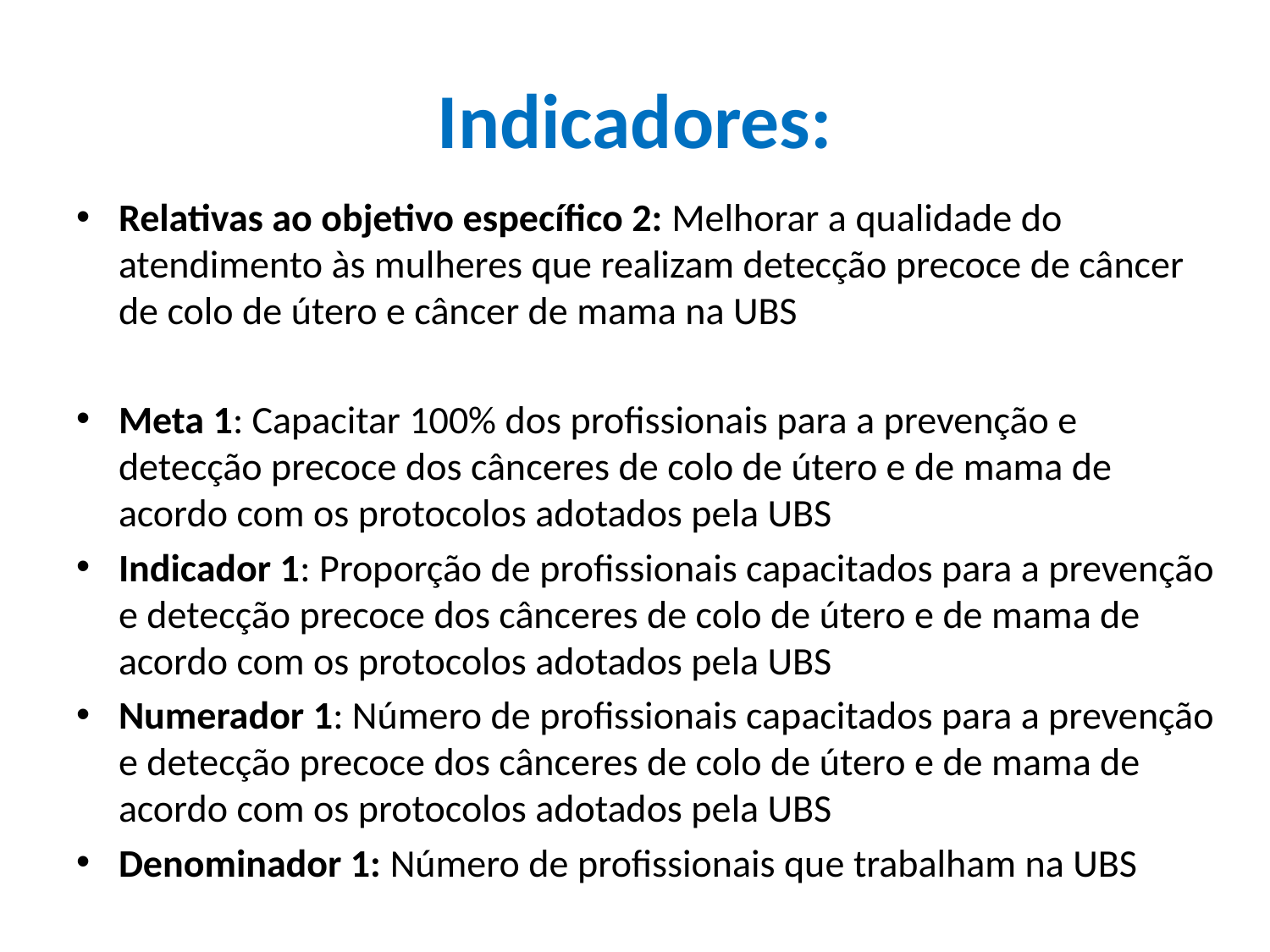

# Indicadores:
Relativas ao objetivo específico 2: Melhorar a qualidade do atendimento às mulheres que realizam detecção precoce de câncer de colo de útero e câncer de mama na UBS

Meta 1: Capacitar 100% dos profissionais para a prevenção e detecção precoce dos cânceres de colo de útero e de mama de acordo com os protocolos adotados pela UBS
Indicador 1: Proporção de profissionais capacitados para a prevenção e detecção precoce dos cânceres de colo de útero e de mama de acordo com os protocolos adotados pela UBS
Numerador 1: Número de profissionais capacitados para a prevenção e detecção precoce dos cânceres de colo de útero e de mama de acordo com os protocolos adotados pela UBS
Denominador 1: Número de profissionais que trabalham na UBS